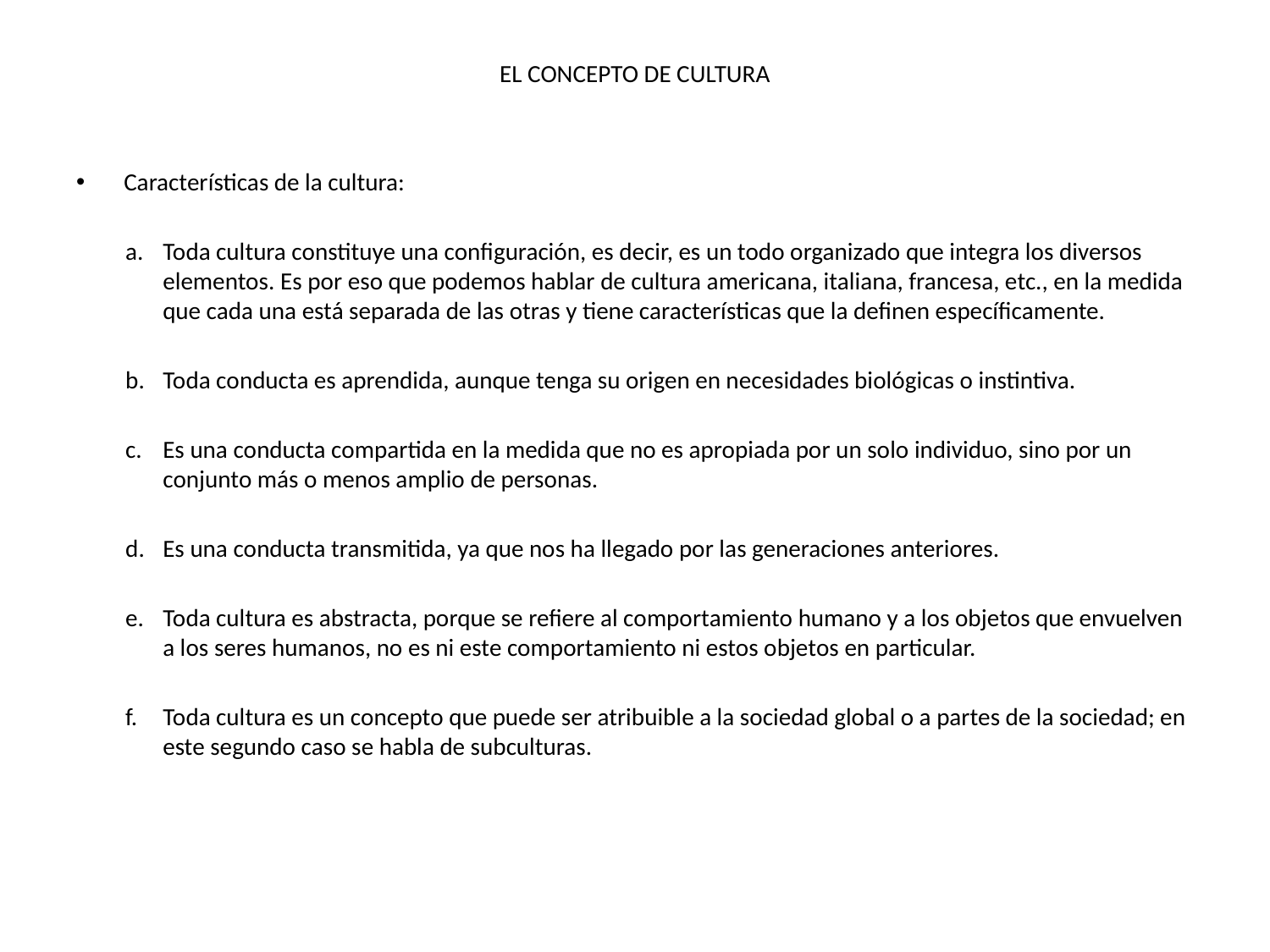

# EL CONCEPTO DE CULTURA
Características de la cultura:

Toda cultura constituye una configuración, es decir, es un todo organizado que integra los diversos elementos. Es por eso que podemos hablar de cultura americana, italiana, francesa, etc., en la medida que cada una está separada de las otras y tiene características que la definen específicamente.

Toda conducta es aprendida, aunque tenga su origen en necesidades biológicas o instintiva.

Es una conducta compartida en la medida que no es apropiada por un solo individuo, sino por un conjunto más o menos amplio de personas.

Es una conducta transmitida, ya que nos ha llegado por las generaciones anteriores.

Toda cultura es abstracta, porque se refiere al comportamiento humano y a los objetos que envuelven a los seres humanos, no es ni este comportamiento ni estos objetos en particular.

Toda cultura es un concepto que puede ser atribuible a la sociedad global o a partes de la sociedad; en este segundo caso se habla de subculturas.